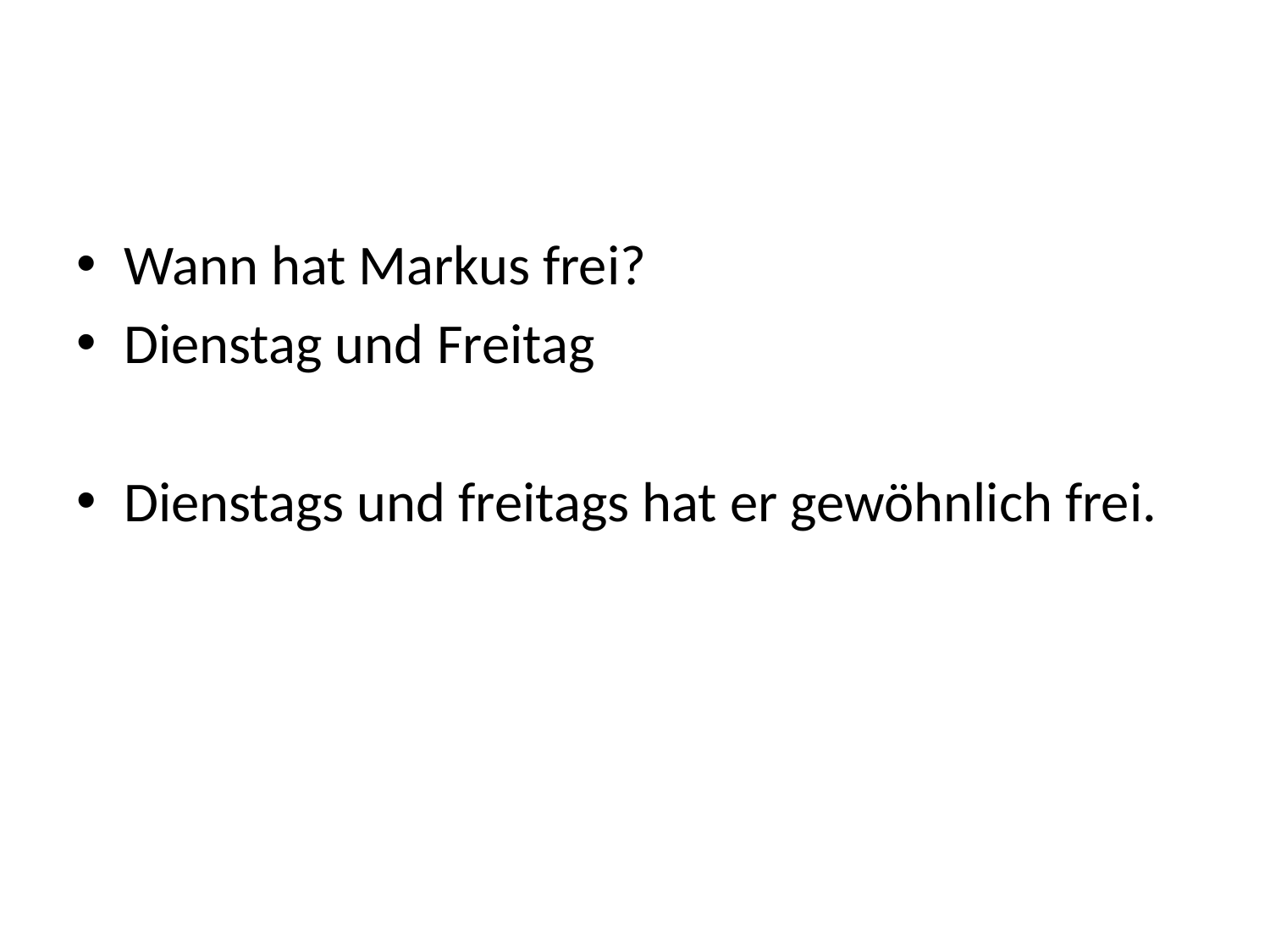

#
Wann hat Markus frei?
Dienstag und Freitag

Dienstags und freitags hat er gewöhnlich frei.